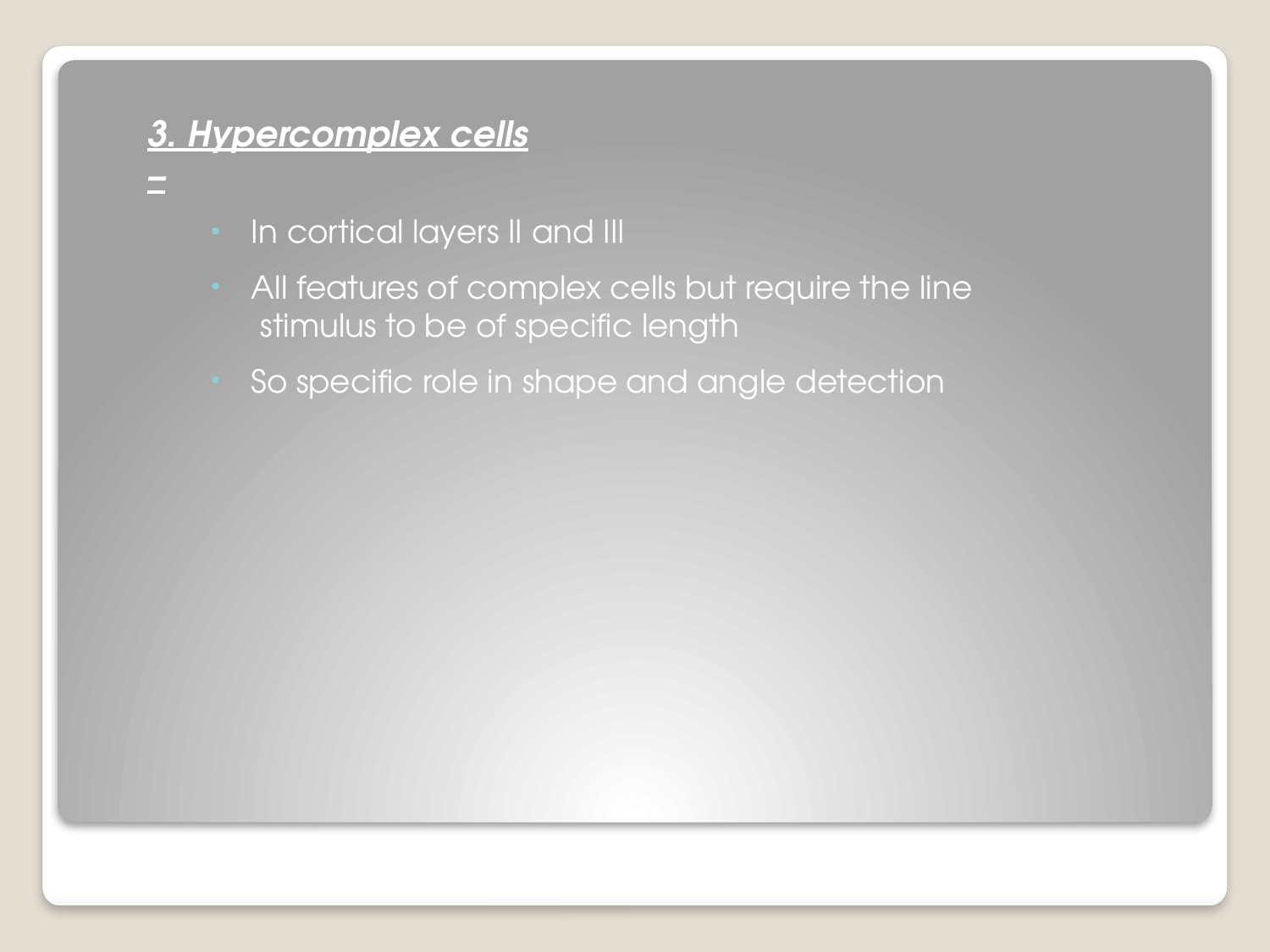

# 3. Hypercomplex cells –
In cortical layers II and III
All features of complex cells but require the line  stimulus to be of specific length
So specific role in shape and angle detection